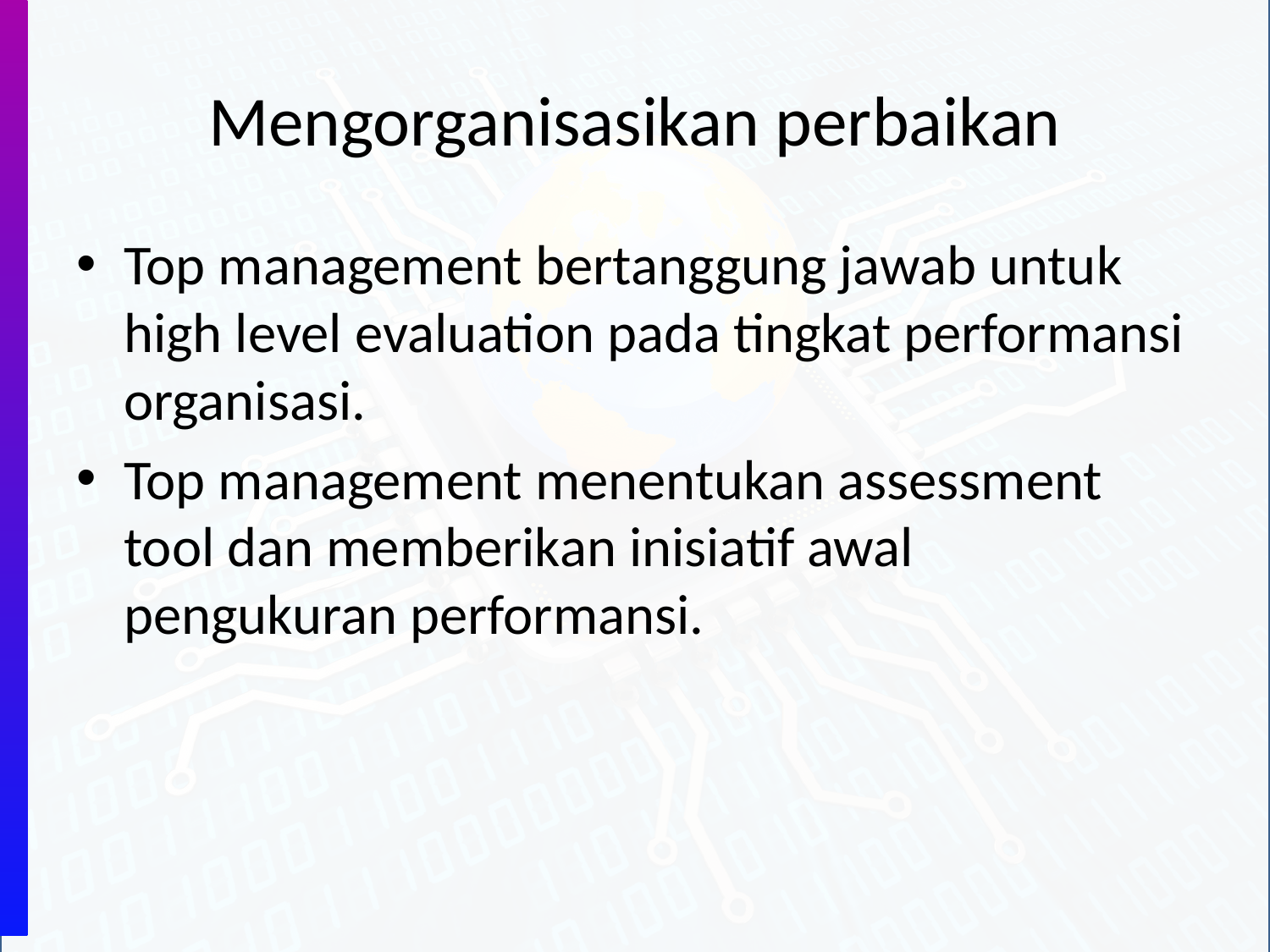

# Mengorganisasikan perbaikan
Top management bertanggung jawab untuk high level evaluation pada tingkat performansi organisasi.
Top management menentukan assessment tool dan memberikan inisiatif awal pengukuran performansi.